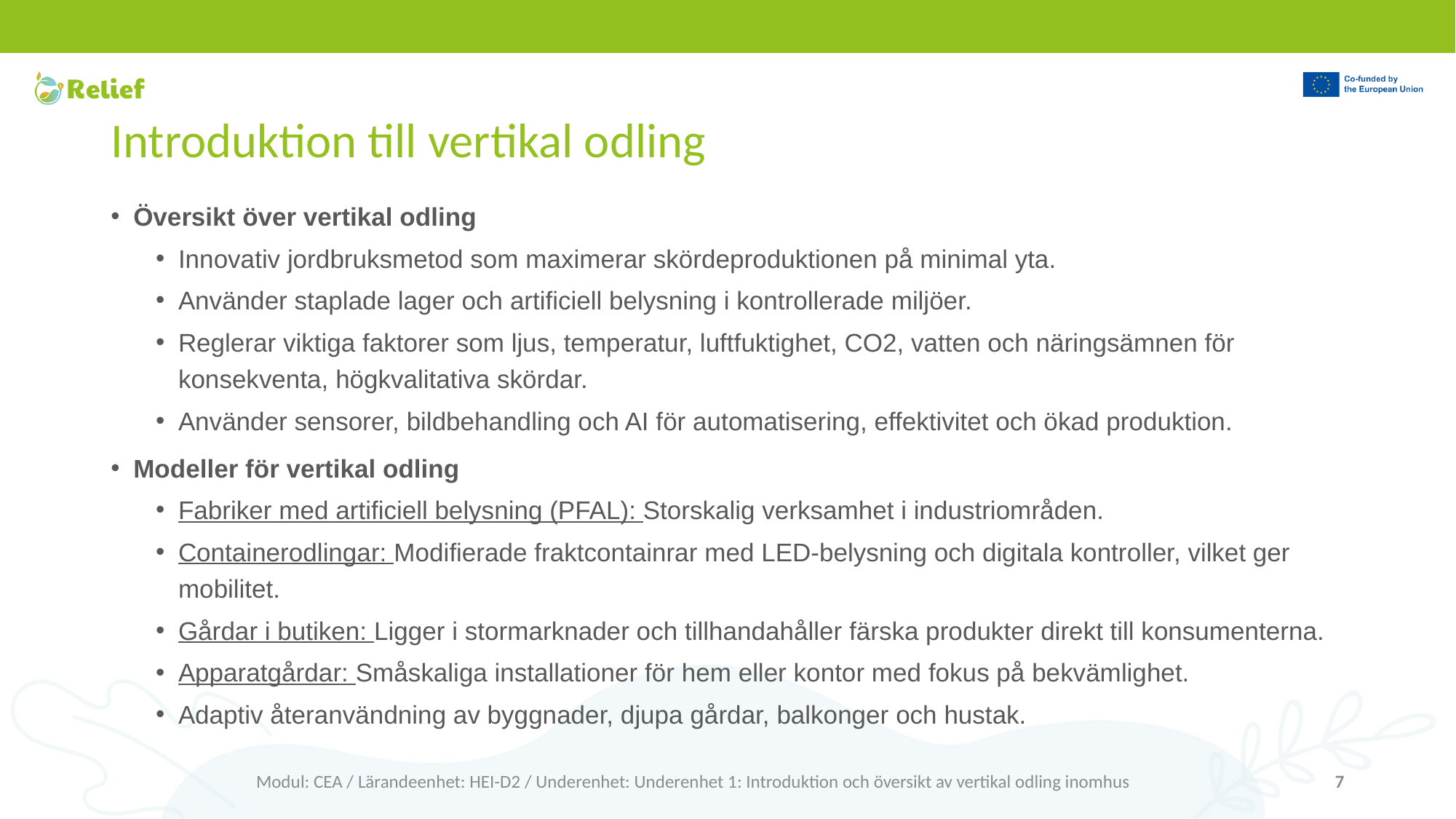

# Introduktion till vertikal odling
Översikt över vertikal odling
Innovativ jordbruksmetod som maximerar skördeproduktionen på minimal yta.
Använder staplade lager och artificiell belysning i kontrollerade miljöer.
Reglerar viktiga faktorer som ljus, temperatur, luftfuktighet, CO2, vatten och näringsämnen för konsekventa, högkvalitativa skördar.
Använder sensorer, bildbehandling och AI för automatisering, effektivitet och ökad produktion.
Modeller för vertikal odling
Fabriker med artificiell belysning (PFAL): Storskalig verksamhet i industriområden.
Containerodlingar: Modifierade fraktcontainrar med LED-belysning och digitala kontroller, vilket ger mobilitet.
Gårdar i butiken: Ligger i stormarknader och tillhandahåller färska produkter direkt till konsumenterna.
Apparatgårdar: Småskaliga installationer för hem eller kontor med fokus på bekvämlighet.
Adaptiv återanvändning av byggnader, djupa gårdar, balkonger och hustak.
Modul: CEA / Lärandeenhet: HEI-D2 / Underenhet: Underenhet 1: Introduktion och översikt av vertikal odling inomhus
7